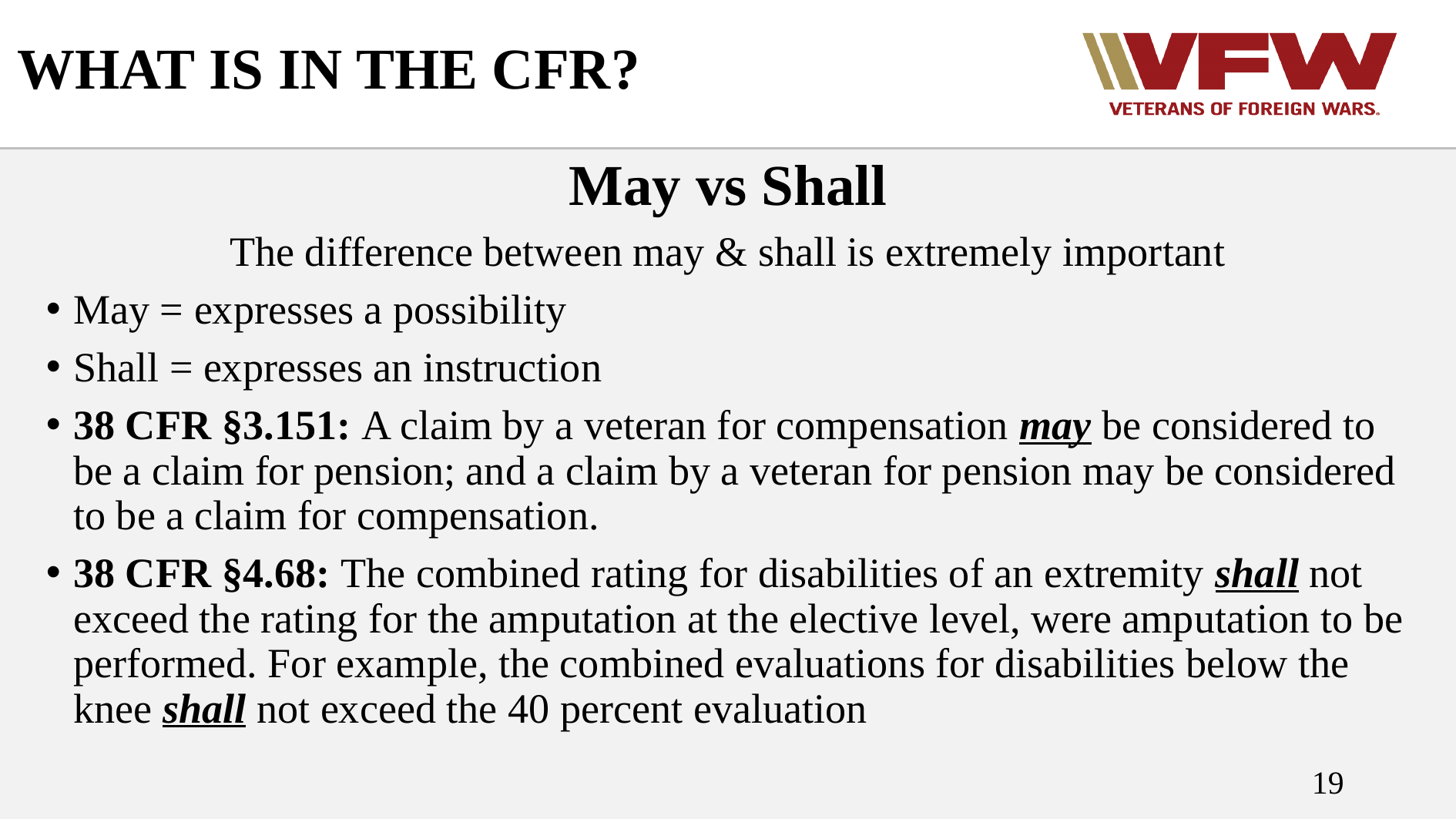

# WHAT IS IN THE CFR?
May vs Shall
The difference between may & shall is extremely important
May = expresses a possibility
Shall = expresses an instruction
38 CFR §3.151: A claim by a veteran for compensation may be considered to be a claim for pension; and a claim by a veteran for pension may be considered to be a claim for compensation.
38 CFR §4.68: The combined rating for disabilities of an extremity shall not exceed the rating for the amputation at the elective level, were amputation to be performed. For example, the combined evaluations for disabilities below the knee shall not exceed the 40 percent evaluation

19